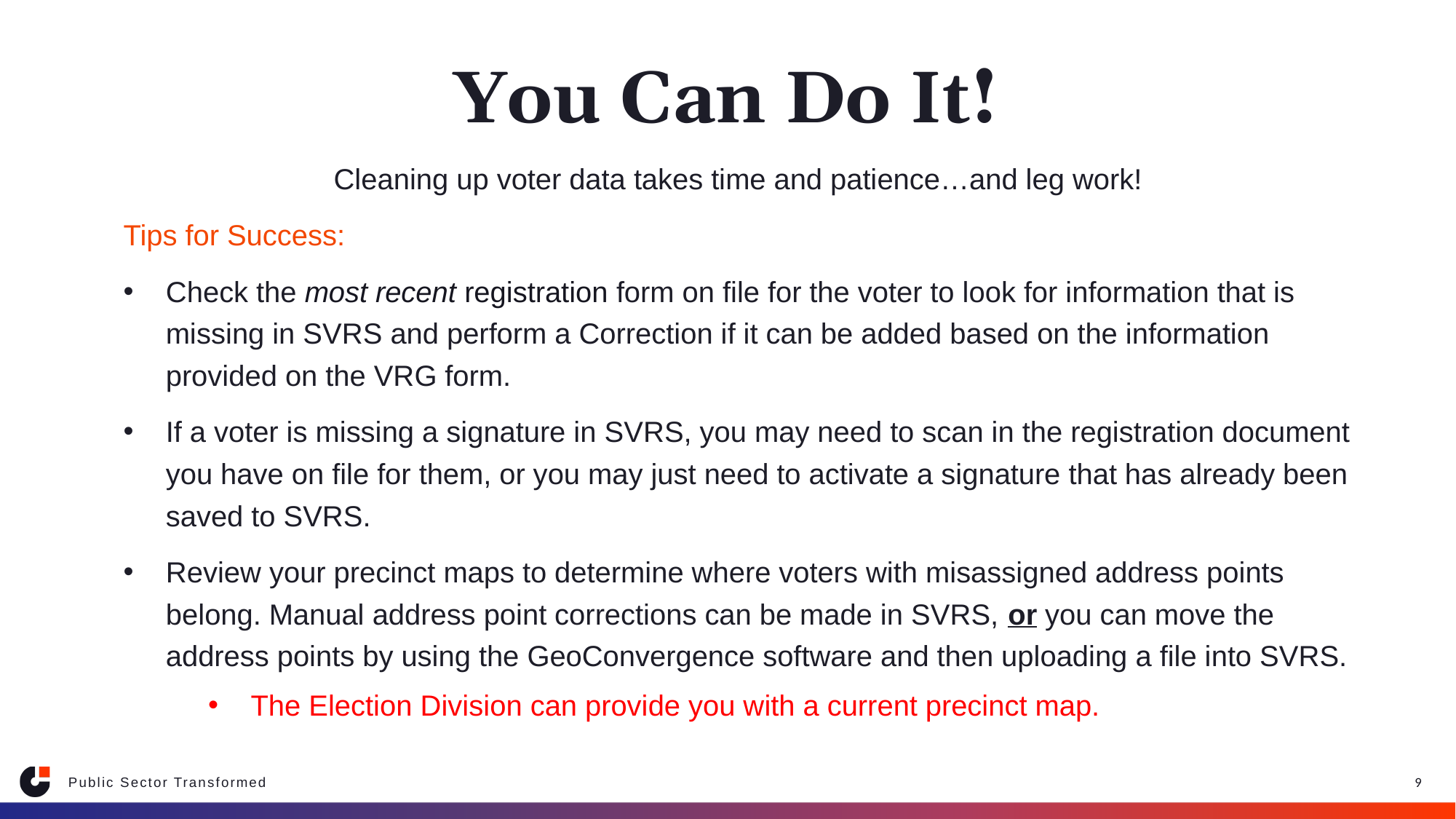

# You Can Do It!
Cleaning up voter data takes time and patience…and leg work!
Tips for Success:
Check the most recent registration form on file for the voter to look for information that is missing in SVRS and perform a Correction if it can be added based on the information provided on the VRG form.
If a voter is missing a signature in SVRS, you may need to scan in the registration document you have on file for them, or you may just need to activate a signature that has already been saved to SVRS.
Review your precinct maps to determine where voters with misassigned address points belong. Manual address point corrections can be made in SVRS, or you can move the address points by using the GeoConvergence software and then uploading a file into SVRS.
The Election Division can provide you with a current precinct map.